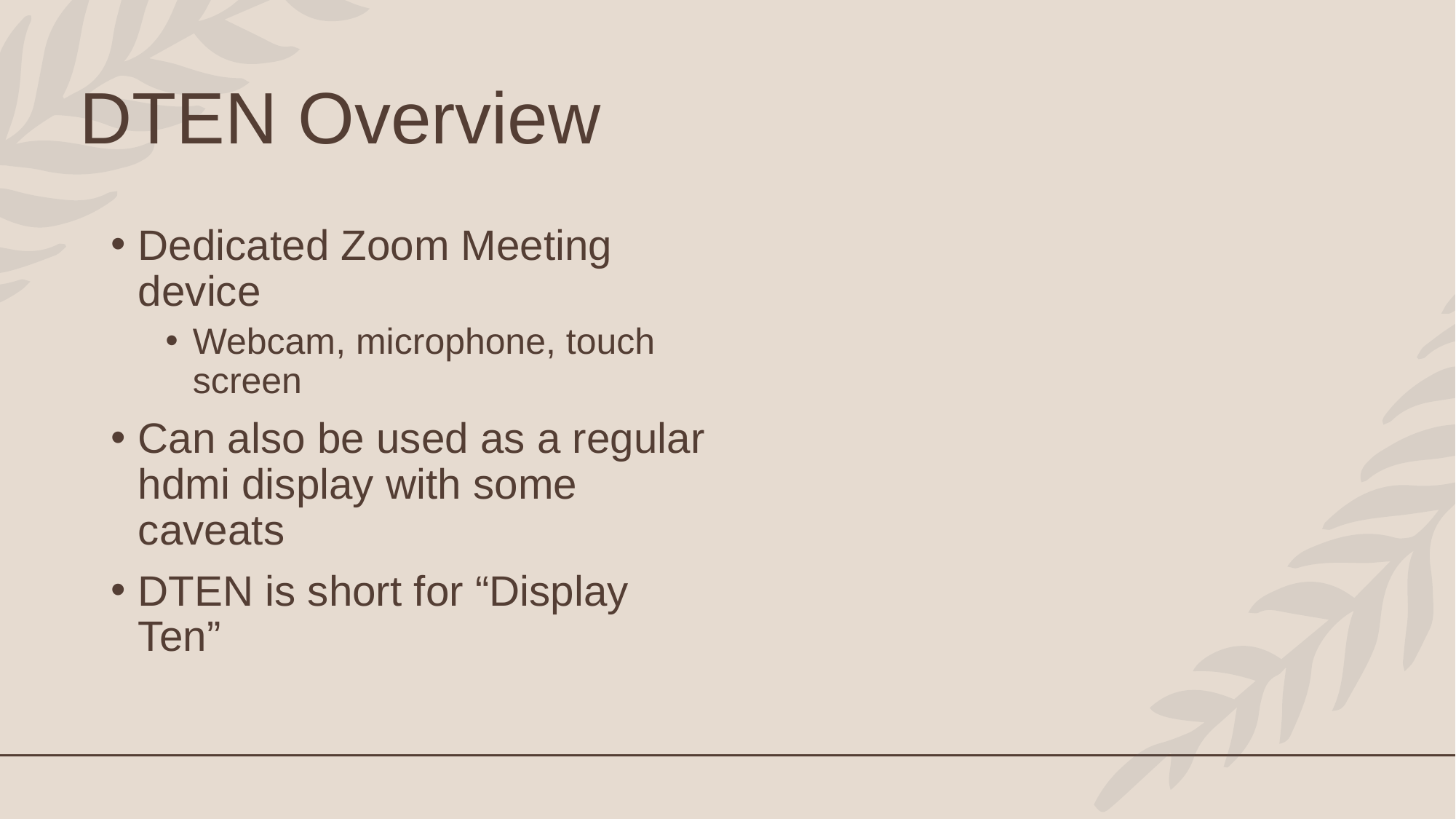

# DTEN Overview
Dedicated Zoom Meeting device
Webcam, microphone, touch screen
Can also be used as a regular hdmi display with some caveats
DTEN is short for “Display Ten”